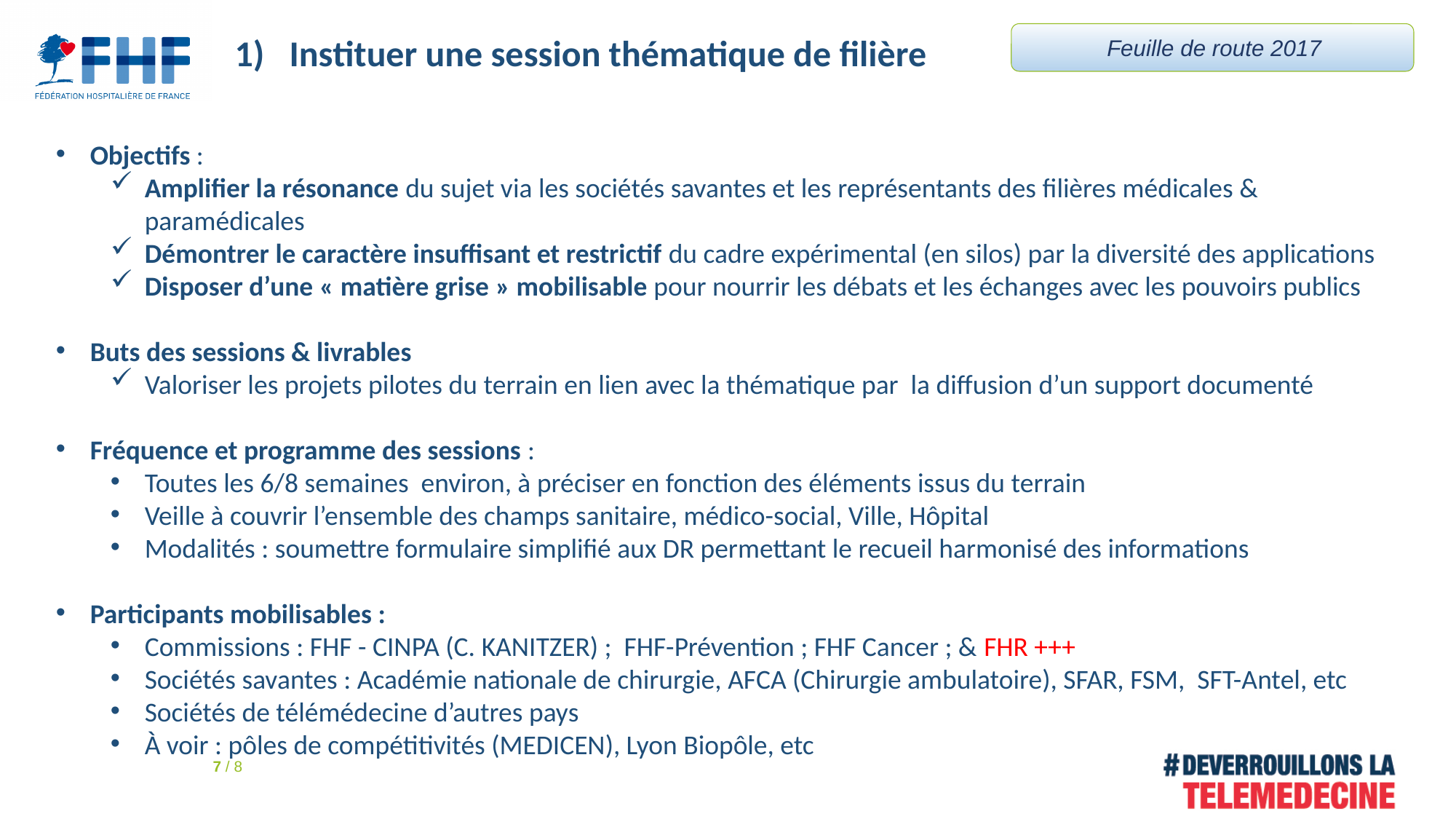

Feuille de route 2017
Instituer une session thématique de filière
Objectifs :
Amplifier la résonance du sujet via les sociétés savantes et les représentants des filières médicales & paramédicales
Démontrer le caractère insuffisant et restrictif du cadre expérimental (en silos) par la diversité des applications
Disposer d’une « matière grise » mobilisable pour nourrir les débats et les échanges avec les pouvoirs publics

Buts des sessions & livrables
Valoriser les projets pilotes du terrain en lien avec la thématique par  la diffusion d’un support documenté

Fréquence et programme des sessions :
Toutes les 6/8 semaines  environ, à préciser en fonction des éléments issus du terrain
Veille à couvrir l’ensemble des champs sanitaire, médico-social, Ville, Hôpital
Modalités : soumettre formulaire simplifié aux DR permettant le recueil harmonisé des informations

Participants mobilisables :
Commissions : FHF - CINPA (C. KANITZER) ;  FHF-Prévention ; FHF Cancer ; & FHR +++
Sociétés savantes : Académie nationale de chirurgie, AFCA (Chirurgie ambulatoire), SFAR, FSM,  SFT-Antel, etc
Sociétés de télémédecine d’autres pays
À voir : pôles de compétitivités (MEDICEN), Lyon Biopôle, etc

7 / 8